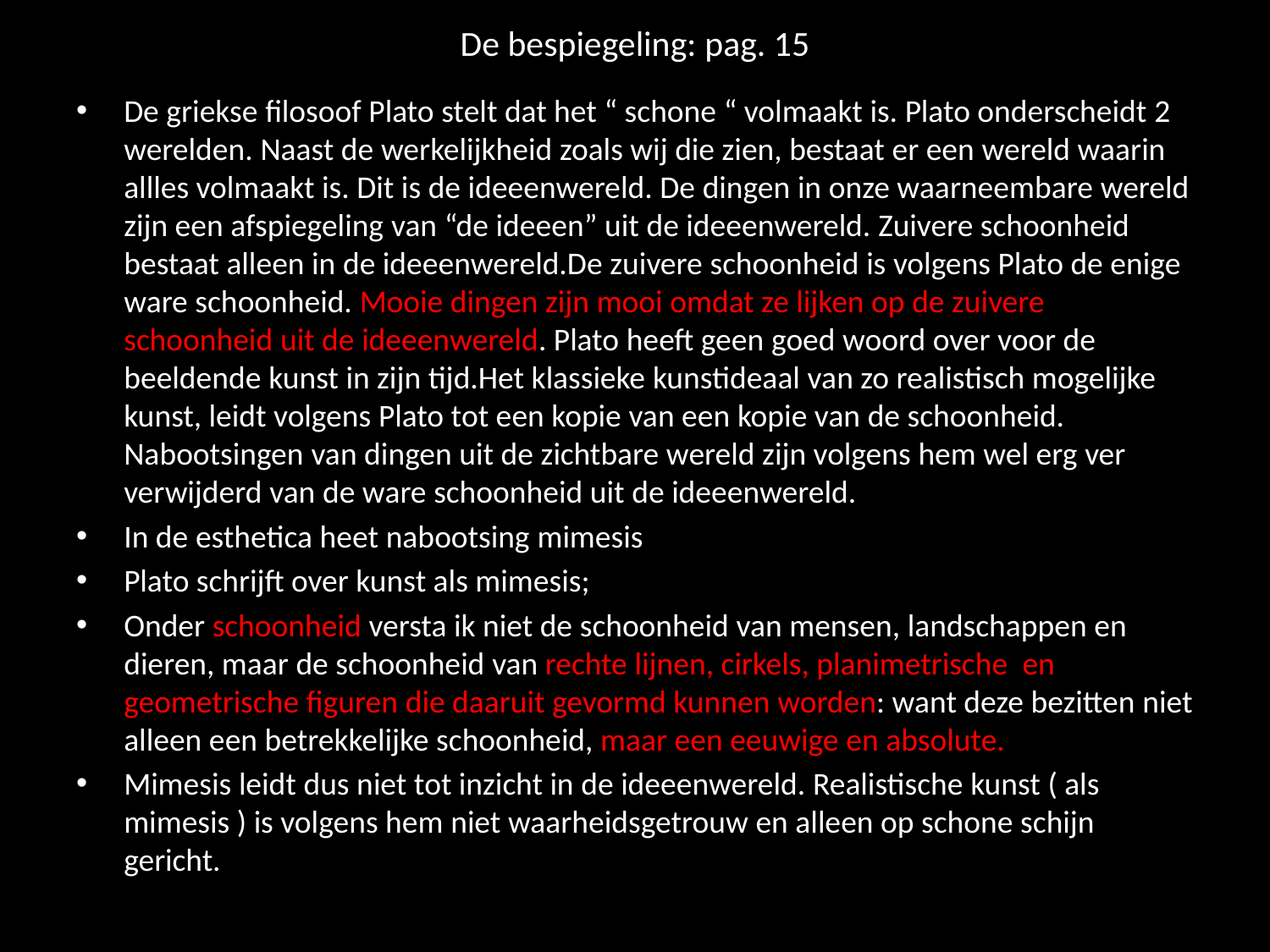

# De bespiegeling: pag. 15
De griekse filosoof Plato stelt dat het “ schone “ volmaakt is. Plato onderscheidt 2 werelden. Naast de werkelijkheid zoals wij die zien, bestaat er een wereld waarin allles volmaakt is. Dit is de ideeenwereld. De dingen in onze waarneembare wereld zijn een afspiegeling van “de ideeen” uit de ideeenwereld. Zuivere schoonheid bestaat alleen in de ideeenwereld.De zuivere schoonheid is volgens Plato de enige ware schoonheid. Mooie dingen zijn mooi omdat ze lijken op de zuivere schoonheid uit de ideeenwereld. Plato heeft geen goed woord over voor de beeldende kunst in zijn tijd.Het klassieke kunstideaal van zo realistisch mogelijke kunst, leidt volgens Plato tot een kopie van een kopie van de schoonheid. Nabootsingen van dingen uit de zichtbare wereld zijn volgens hem wel erg ver verwijderd van de ware schoonheid uit de ideeenwereld.
In de esthetica heet nabootsing mimesis
Plato schrijft over kunst als mimesis;
Onder schoonheid versta ik niet de schoonheid van mensen, landschappen en dieren, maar de schoonheid van rechte lijnen, cirkels, planimetrische  en geometrische figuren die daaruit gevormd kunnen worden: want deze bezitten niet alleen een betrekkelijke schoonheid, maar een eeuwige en absolute.
Mimesis leidt dus niet tot inzicht in de ideeenwereld. Realistische kunst ( als mimesis ) is volgens hem niet waarheidsgetrouw en alleen op schone schijn gericht.